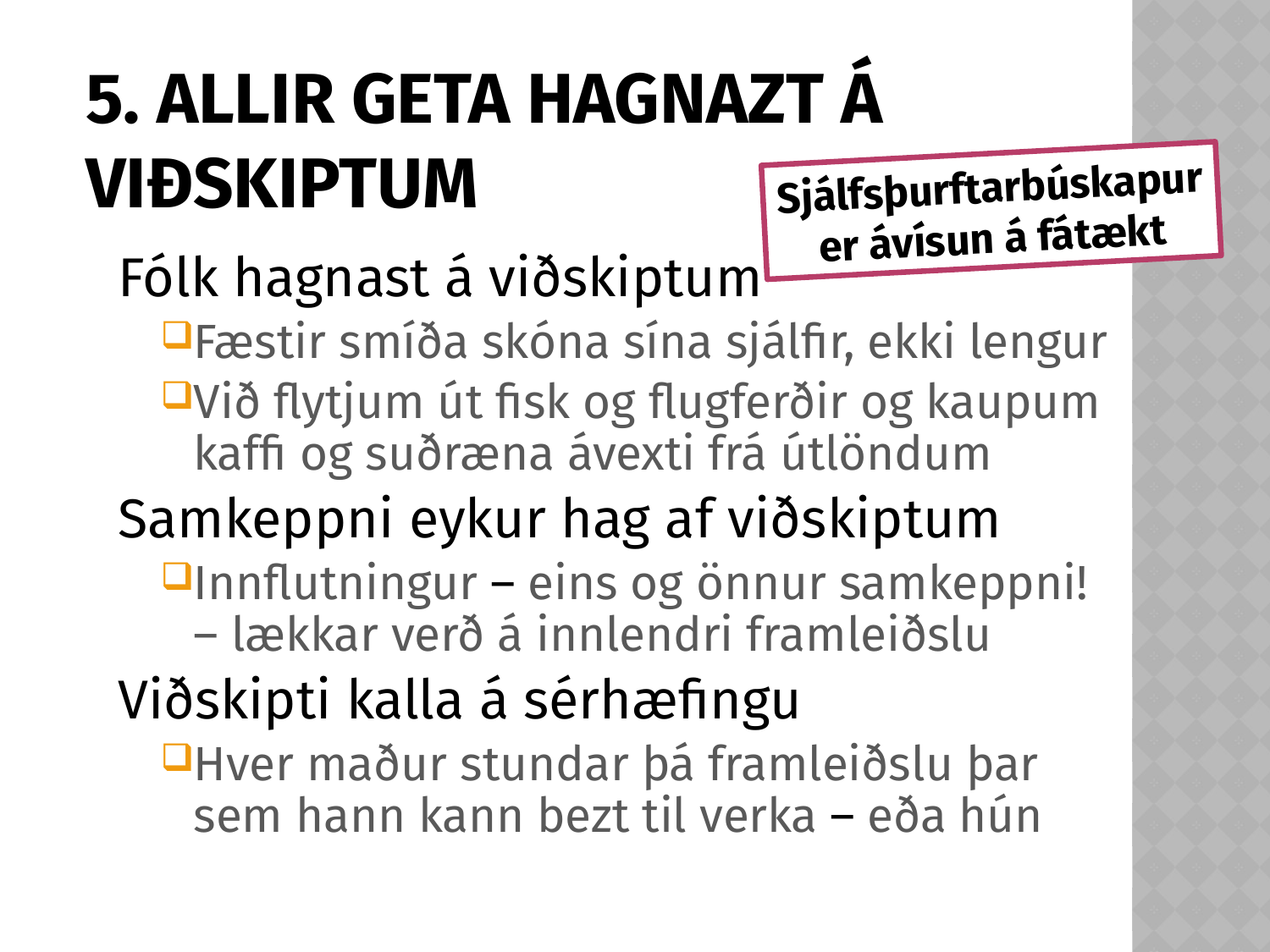

# 5. Allir geta hagnazt á viðskiptum
Sjálfsþurftarbúskapur er ávísun á fátækt
Fólk hagnast á viðskiptum
Fæstir smíða skóna sína sjálfir, ekki lengur
Við flytjum út fisk og flugferðir og kaupum kaffi og suðræna ávexti frá útlöndum
Samkeppni eykur hag af viðskiptum
Innflutningur – eins og önnur samkeppni! – lækkar verð á innlendri framleiðslu
Viðskipti kalla á sérhæfingu
Hver maður stundar þá framleiðslu þar sem hann kann bezt til verka – eða hún